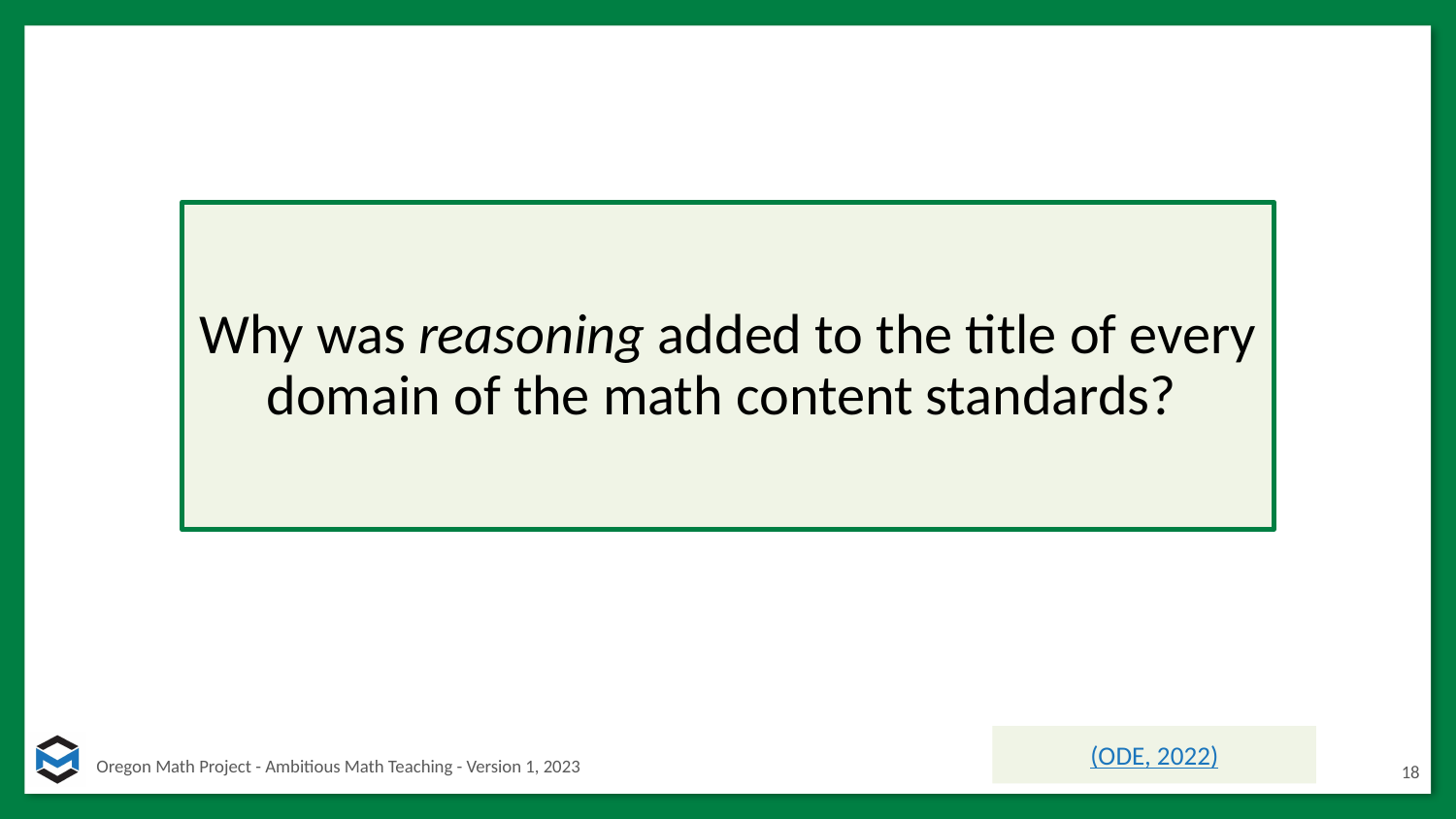

# Why was reasoning added to the title of every domain of the math content standards?
(ODE, 2022)
18